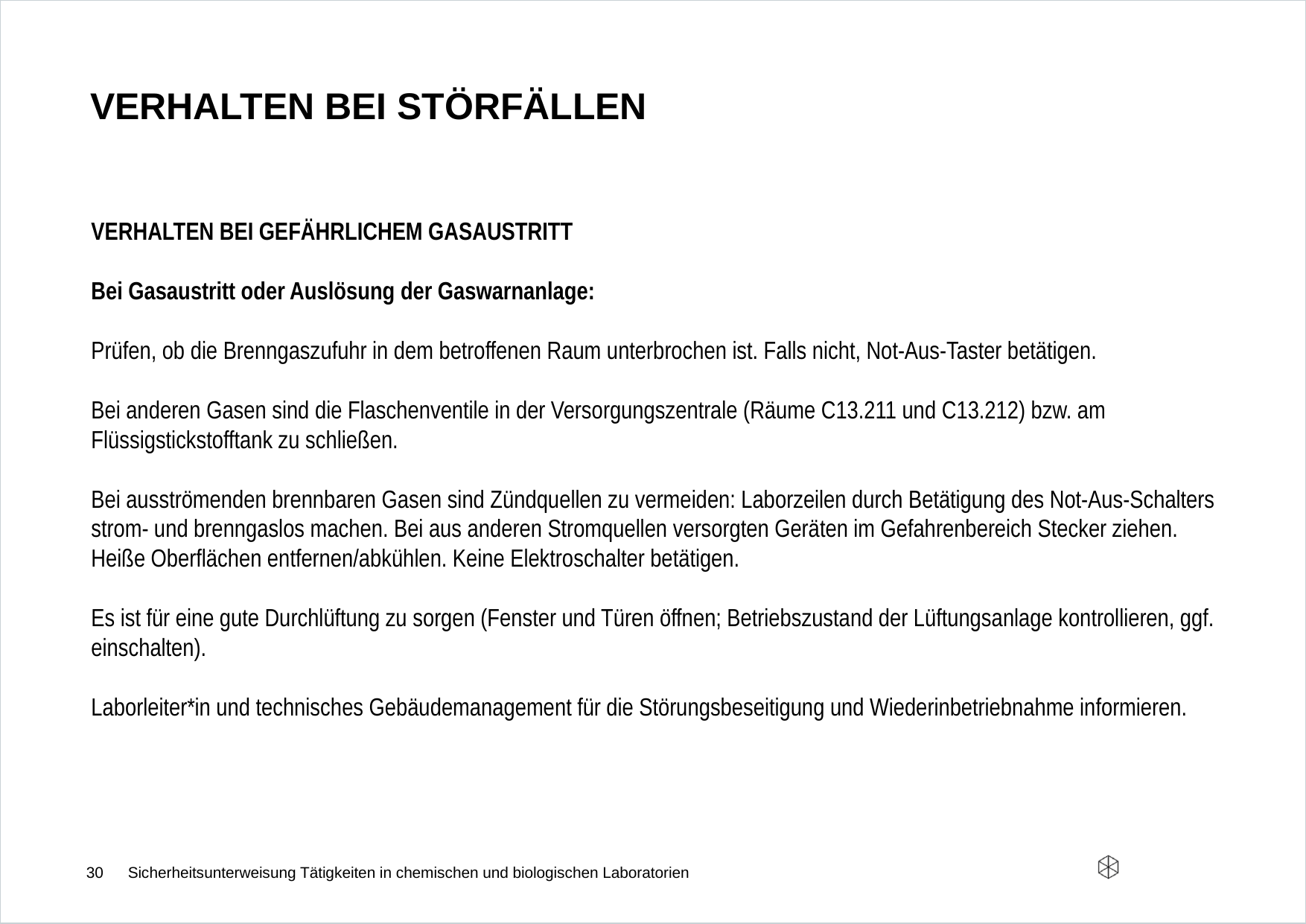

# Verhalten bei Störfällen
Verhalten bei gefährlichem Gasaustritt

Bei Gasaustritt oder Auslösung der Gaswarnanlage:

Prüfen, ob die Brenngaszufuhr in dem betroffenen Raum unterbrochen ist. Falls nicht, Not-Aus-Taster betätigen.

Bei anderen Gasen sind die Flaschenventile in der Versorgungszentrale (Räume C13.211 und C13.212) bzw. am Flüssigstickstofftank zu schließen.

Bei ausströmenden brennbaren Gasen sind Zündquellen zu vermeiden: Laborzeilen durch Betätigung des Not-Aus-Schalters strom- und brenngaslos machen. Bei aus anderen Stromquellen versorgten Geräten im Gefahrenbereich Stecker ziehen. Heiße Oberflächen entfernen/abkühlen. Keine Elektroschalter betätigen.

Es ist für eine gute Durchlüftung zu sorgen (Fenster und Türen öffnen; Betriebszustand der Lüftungsanlage kontrollieren, ggf. einschalten).

Laborleiter*in und technisches Gebäudemanagement für die Störungsbeseitigung und Wiederinbetriebnahme informieren.

30
Sicherheitsunterweisung Tätigkeiten in chemischen und biologischen Laboratorien